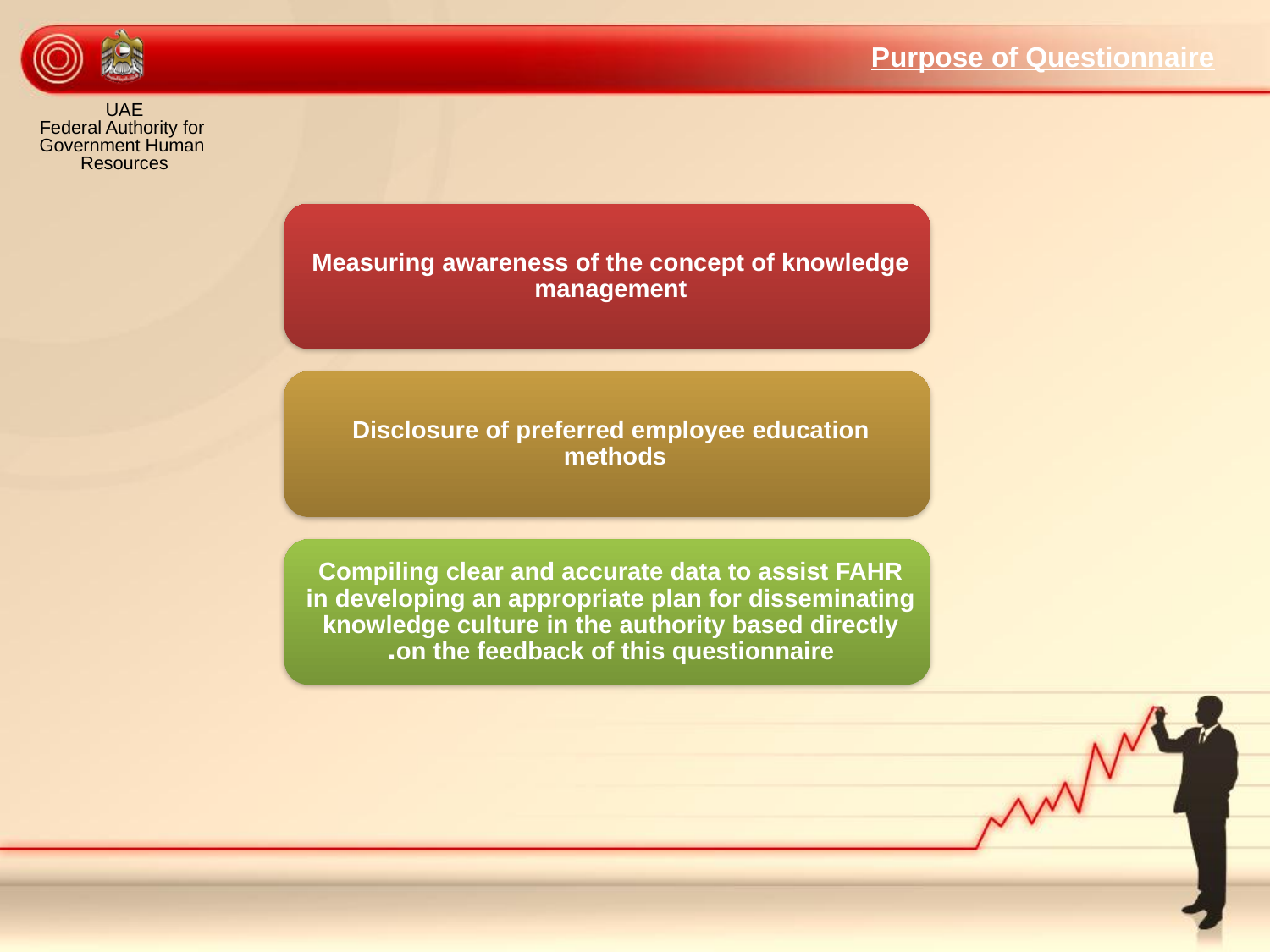

Purpose of Questionnaire
UAE
Federal Authority for Government Human Resources
Measuring awareness of the concept of knowledge management
Disclosure of preferred employee education methods
Compiling clear and accurate data to assist FAHR in developing an appropriate plan for disseminating knowledge culture in the authority based directly on the feedback of this questionnaire.